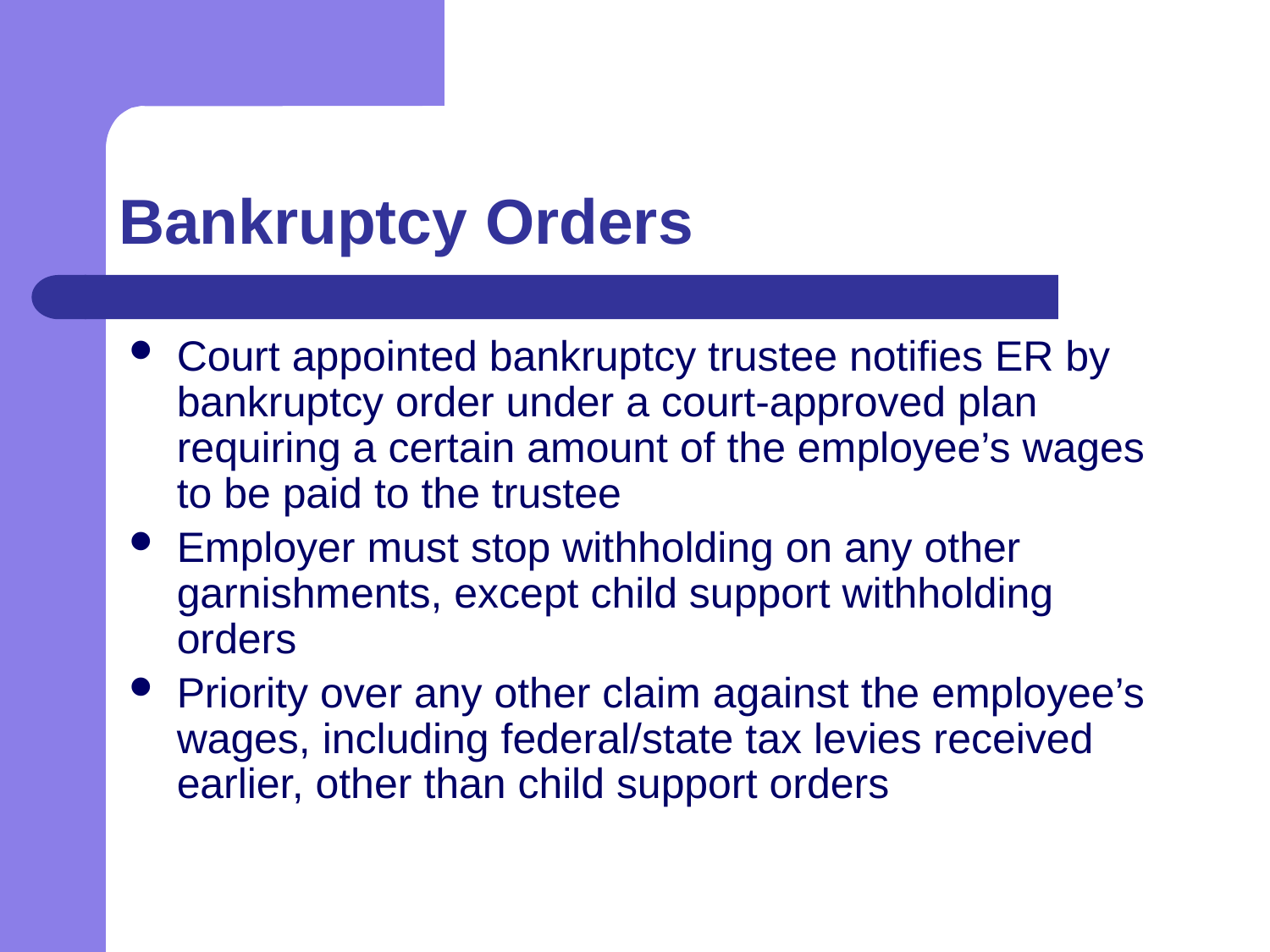

# Bankruptcy Orders
Court appointed bankruptcy trustee notifies ER by bankruptcy order under a court-approved plan requiring a certain amount of the employee’s wages to be paid to the trustee
Employer must stop withholding on any other garnishments, except child support withholding orders
Priority over any other claim against the employee’s wages, including federal/state tax levies received earlier, other than child support orders